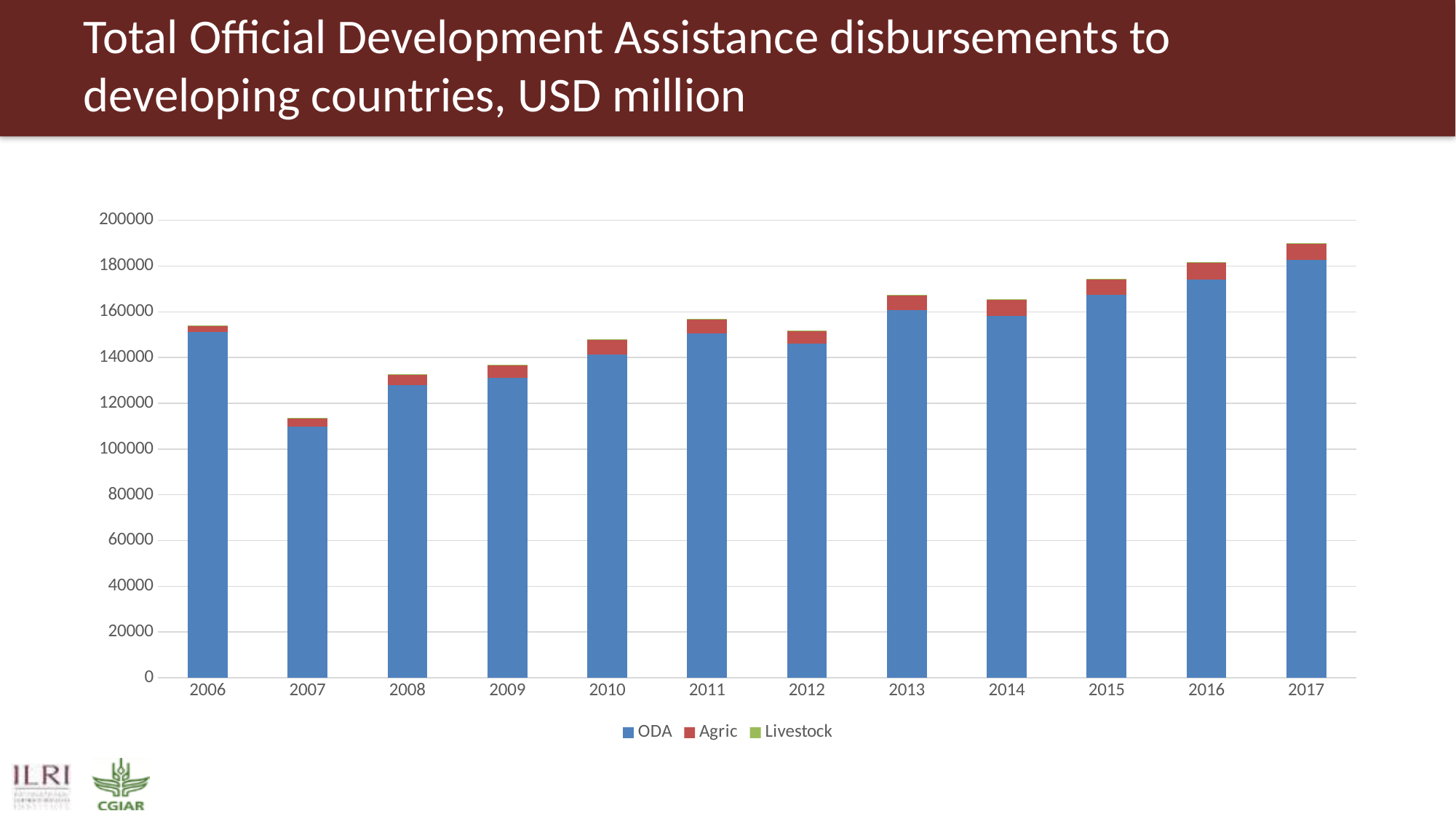

# Total Official Development Assistance disbursements to developing countries, USD million

### Chart

| Category | ODA | Agric | Livestock |
|---|---|---|---|
| 2006 | 151050.202942 | 2997.417554 | 83.284102 |
| 2007 | 109909.970105 | 3678.121203 | 86.708401 |
| 2008 | 127961.731353 | 4606.697645 | 111.85771 |
| 2009 | 130989.051645 | 5589.8100460000005 | 110.156384 |
| 2010 | 141348.093293 | 6482.015029 | 104.485804 |
| 2011 | 150487.019574 | 6248.633059 | 100.730874 |
| 2012 | 145932.688298 | 5848.271202000001 | 114.893614 |
| 2013 | 160719.06237200001 | 6594.206703 | 146.890558 |
| 2014 | 158262.96902 | 7055.008716 | 278.541098 |
| 2015 | 167276.0 | 6855.0 | 167.0 |
| 2016 | 174036.0 | 7503.0 | 190.0 |
| 2017 | 182545.0 | 7287.0 | 195.0 |